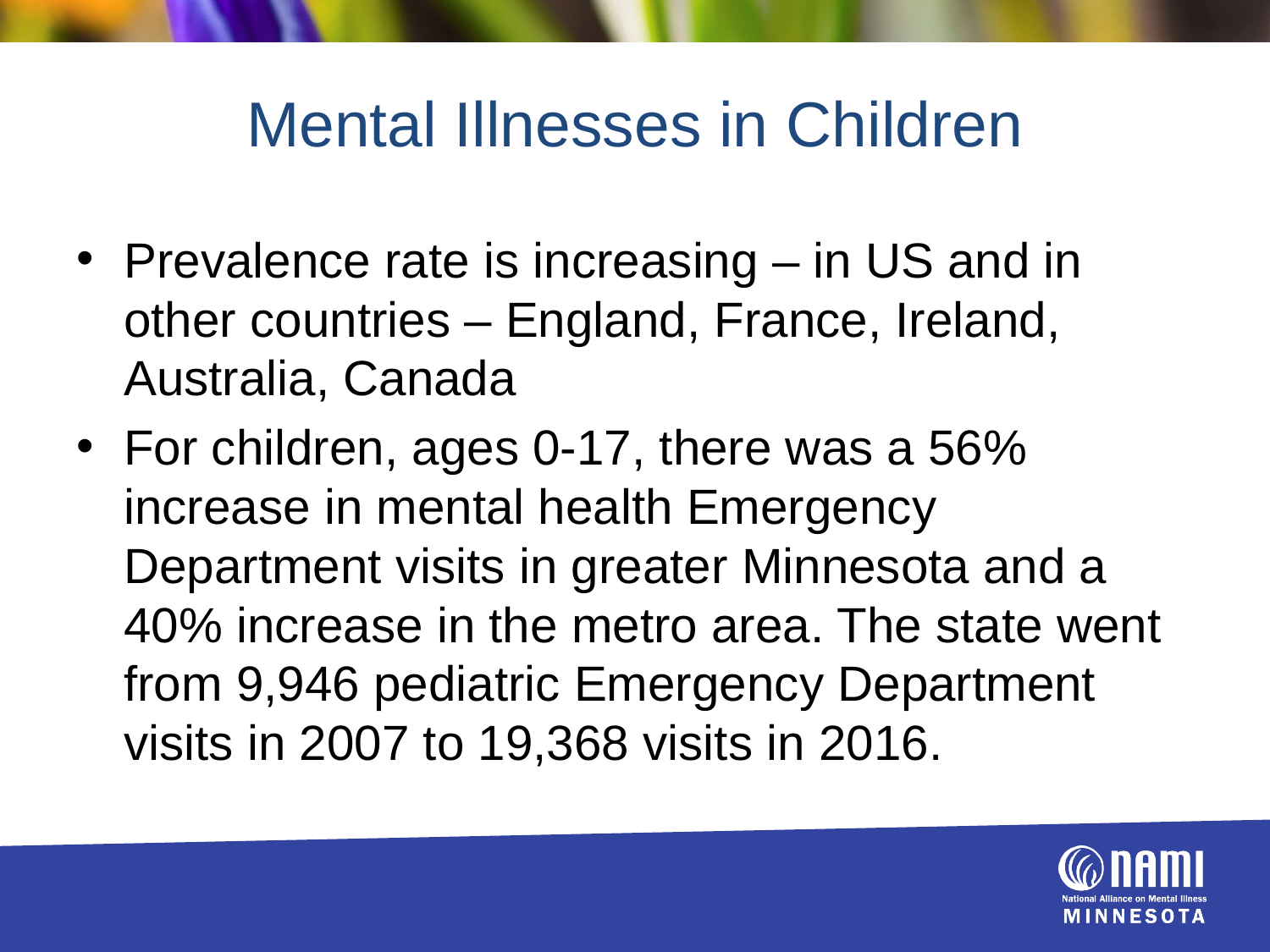

# Mental Illnesses in Children
Prevalence rate is increasing – in US and in other countries – England, France, Ireland, Australia, Canada
For children, ages 0-17, there was a 56% increase in mental health Emergency Department visits in greater Minnesota and a 40% increase in the metro area. The state went from 9,946 pediatric Emergency Department visits in 2007 to 19,368 visits in 2016.